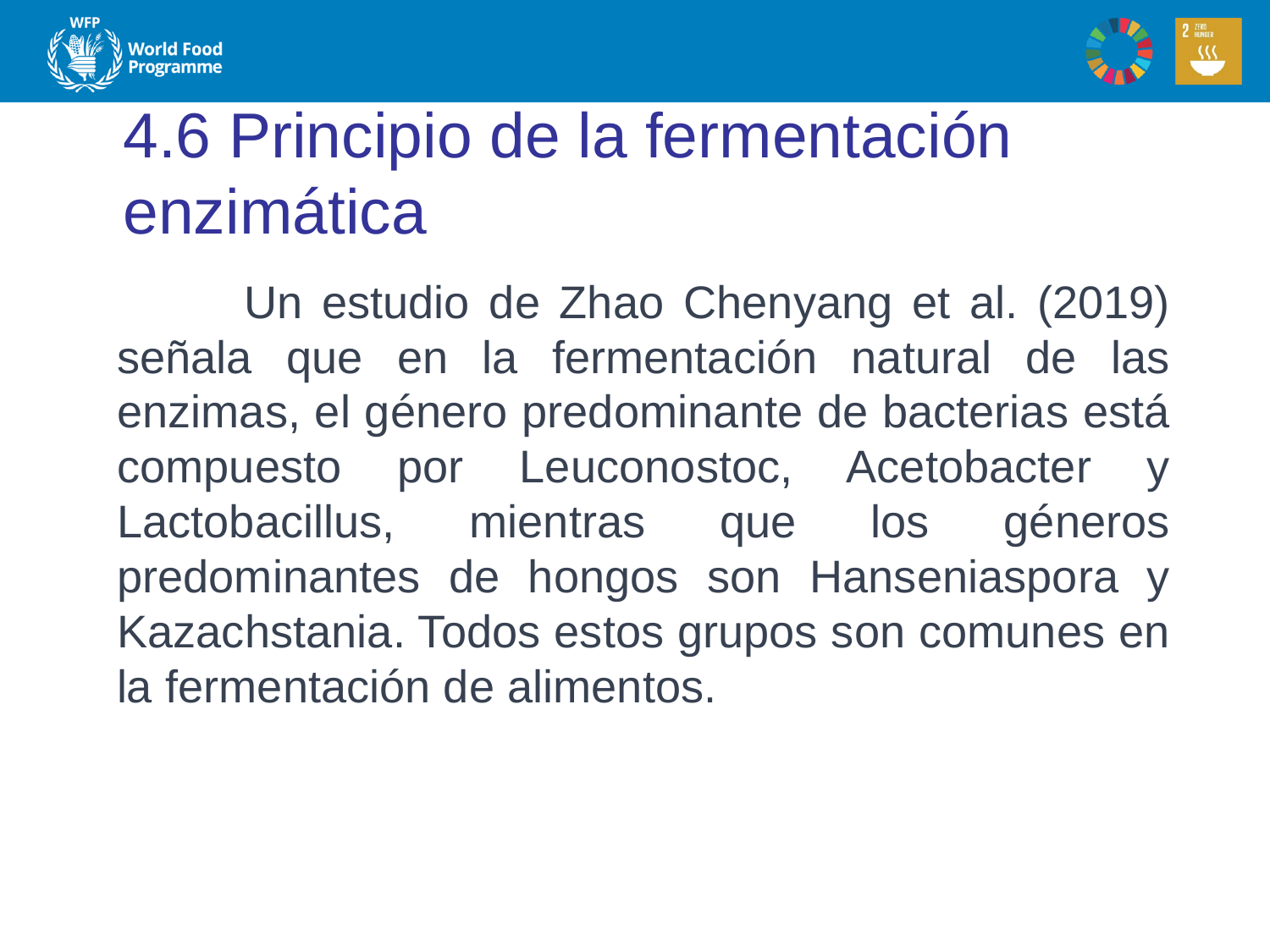

# 4.6 Principio de la fermentación enzimática
	Un estudio de Zhao Chenyang et al. (2019) señala que en la fermentación natural de las enzimas, el género predominante de bacterias está compuesto por Leuconostoc, Acetobacter y Lactobacillus, mientras que los géneros predominantes de hongos son Hanseniaspora y Kazachstania. Todos estos grupos son comunes en la fermentación de alimentos.